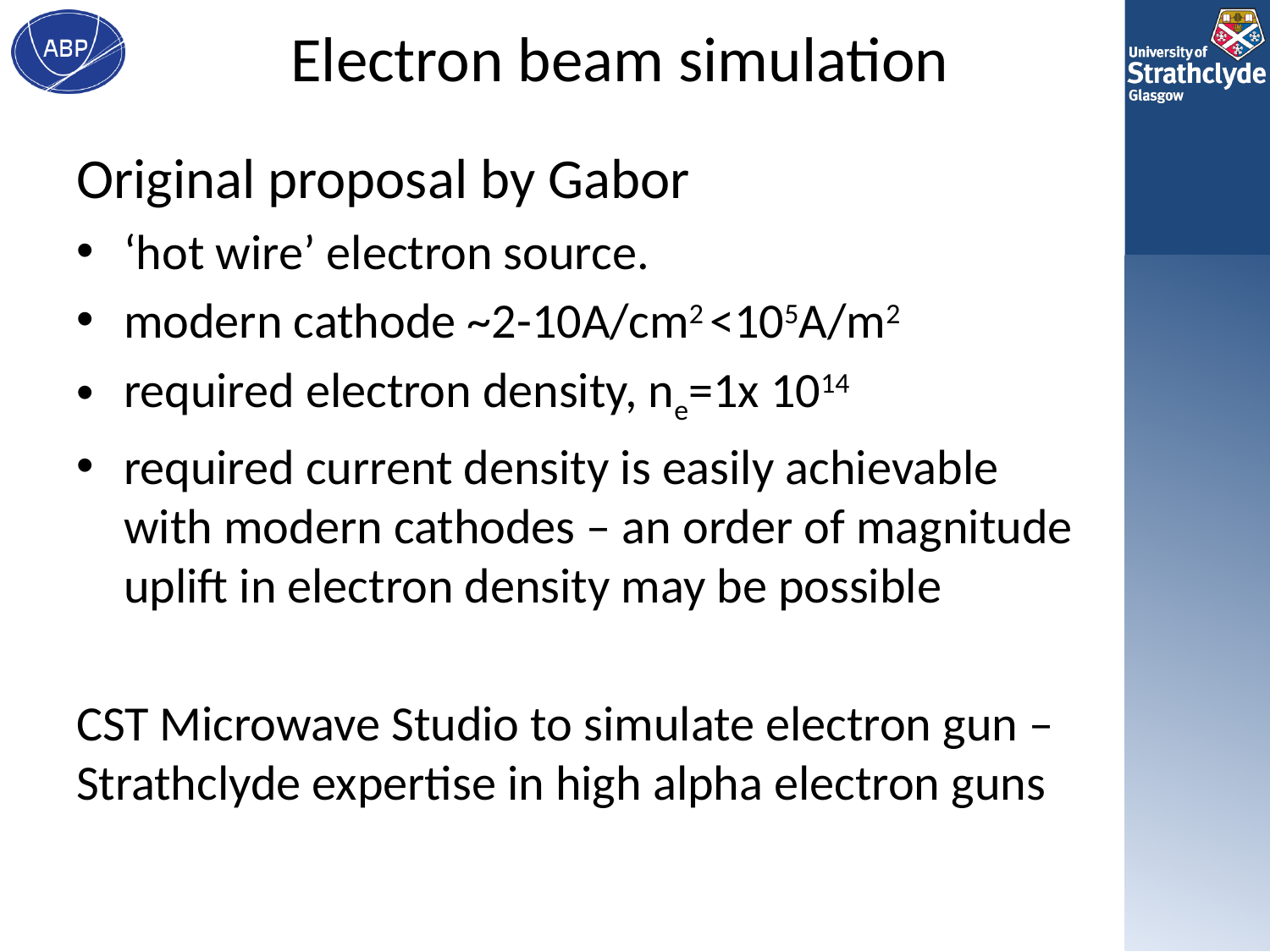

# Electron beam simulation
Original proposal by Gabor
‘hot wire’ electron source.
modern cathode ~2-10A/cm2 <105A/m2
required electron density, ne=1x 1014
required current density is easily achievable with modern cathodes – an order of magnitude uplift in electron density may be possible

CST Microwave Studio to simulate electron gun – Strathclyde expertise in high alpha electron guns